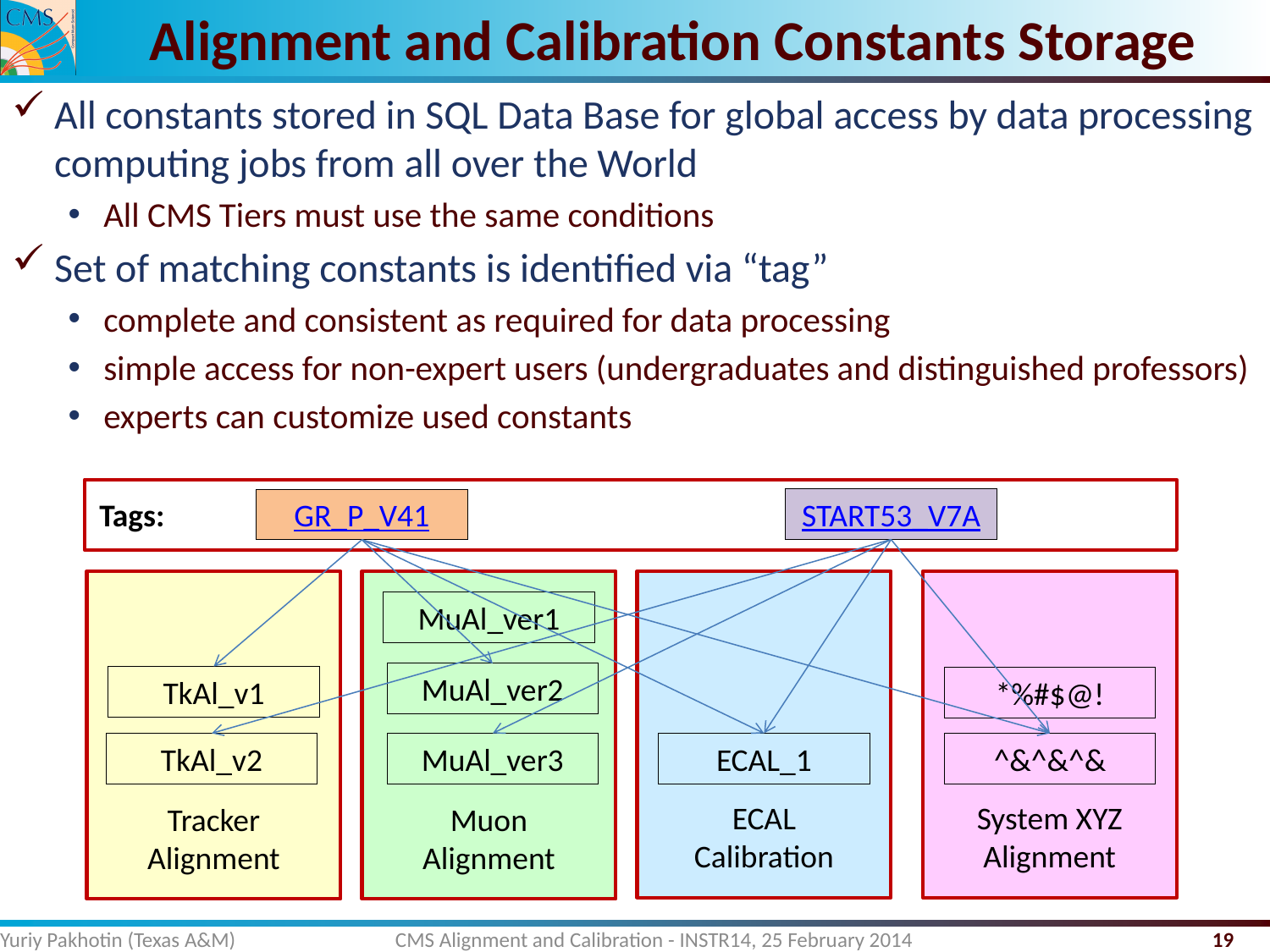

Alignment and Calibration Constants Storage
All constants stored in SQL Data Base for global access by data processing computing jobs from all over the World
All CMS Tiers must use the same conditions
Set of matching constants is identified via “tag”
complete and consistent as required for data processing
simple access for non-expert users (undergraduates and distinguished professors)
experts can customize used constants

START53_V7A
Tags:
GR_P_V41

MuAl_ver1
MuAl_ver2
TkAl_v1
*%#$@!
TkAl_v2
MuAl_ver3
ECAL_1
^&^&^&
ECAL
Calibration
System XYZ
Alignment
Tracker
Alignment
Muon
Alignment
Yuriy Pakhotin (Texas A&M)                                 CMS Alignment and Calibration - INSTR14, 25 February 2014
19